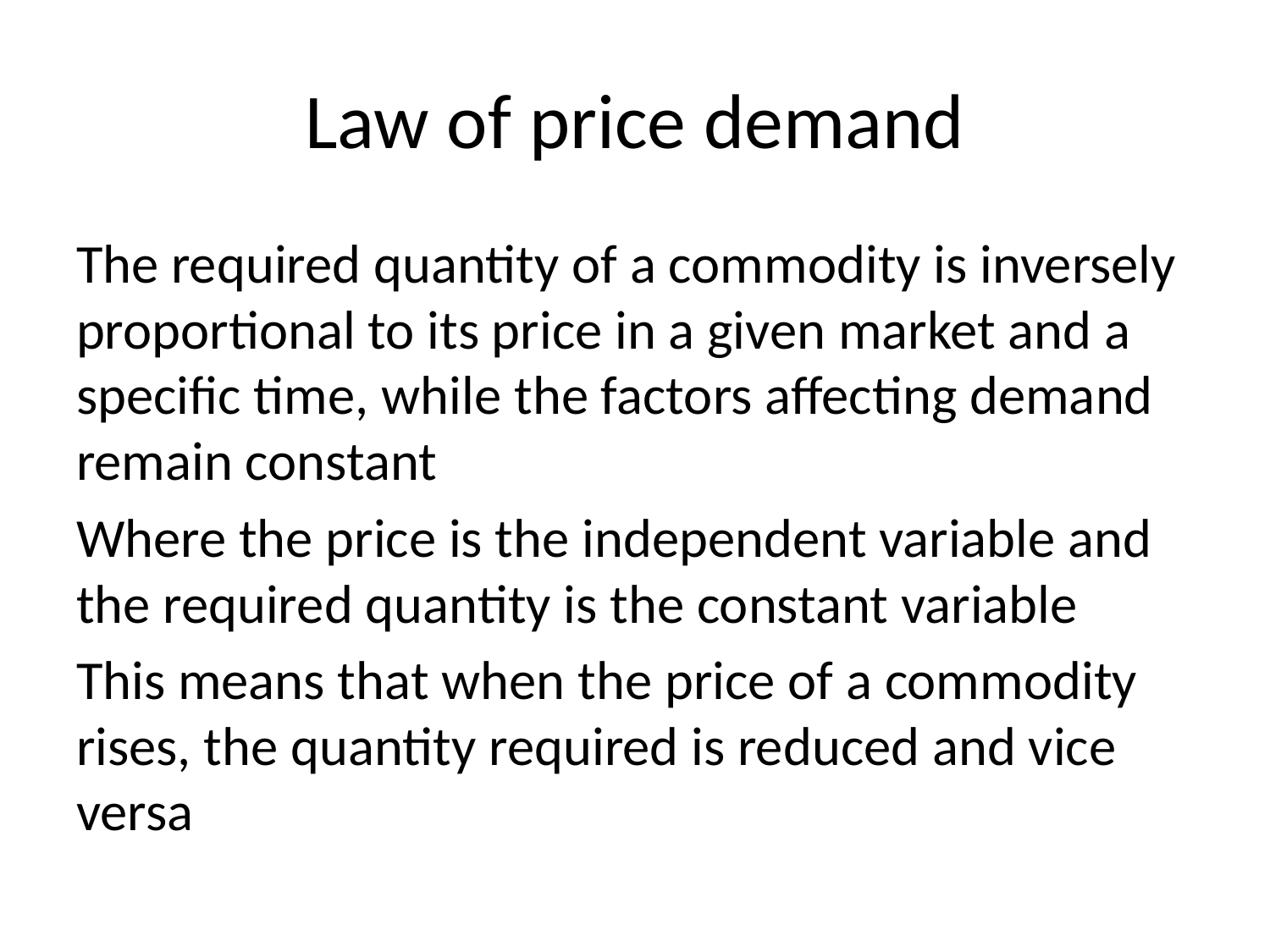

# Law of price demand
The required quantity of a commodity is inversely proportional to its price in a given market and a specific time, while the factors affecting demand remain constant
Where the price is the independent variable and the required quantity is the constant variable
This means that when the price of a commodity rises, the quantity required is reduced and vice versa